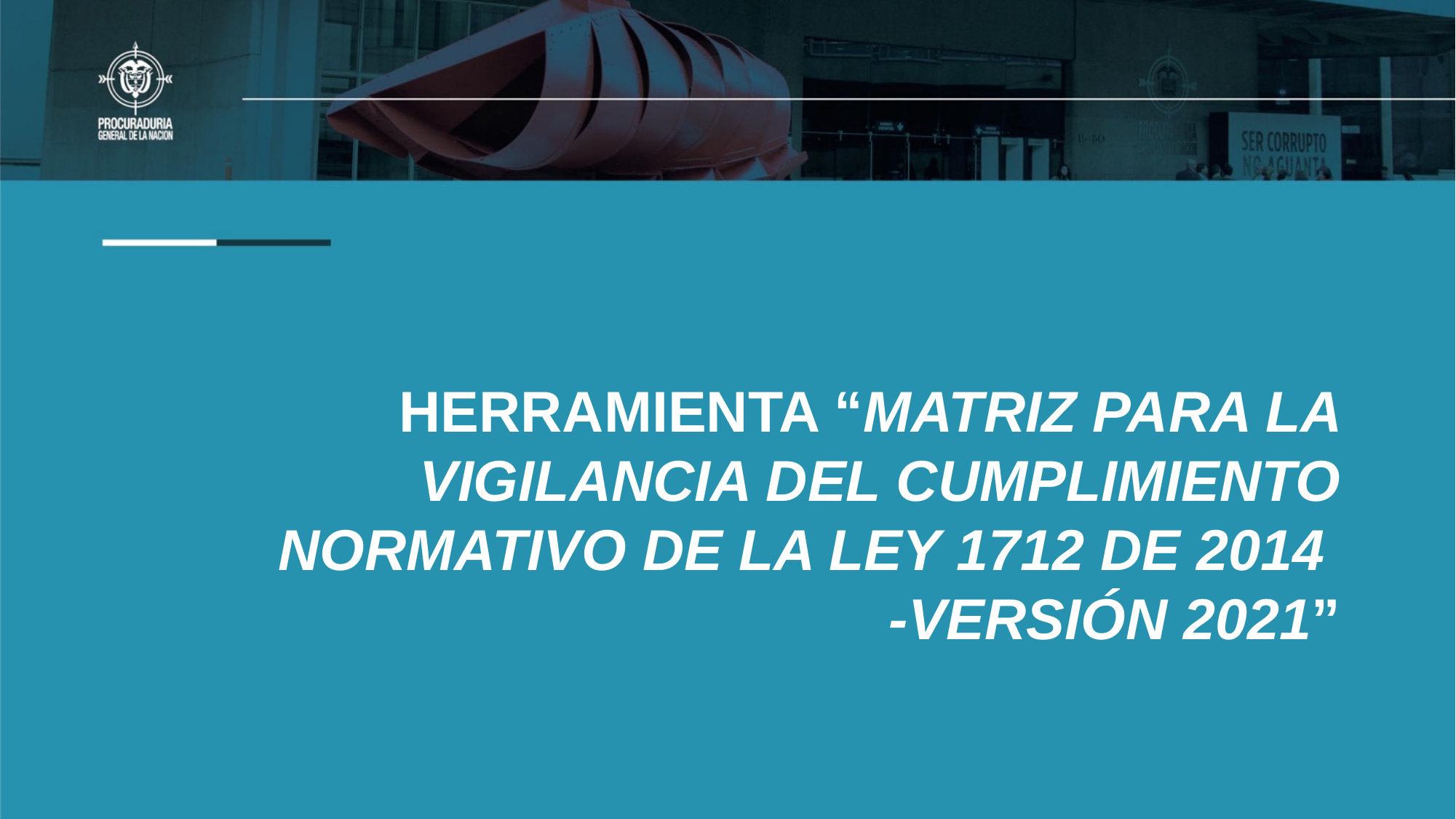

HERRAMIENTA “MATRIZ PARA LA VIGILANCIA DEL CUMPLIMIENTO NORMATIVO DE LA LEY 1712 DE 2014
-VERSIÓN 2021”